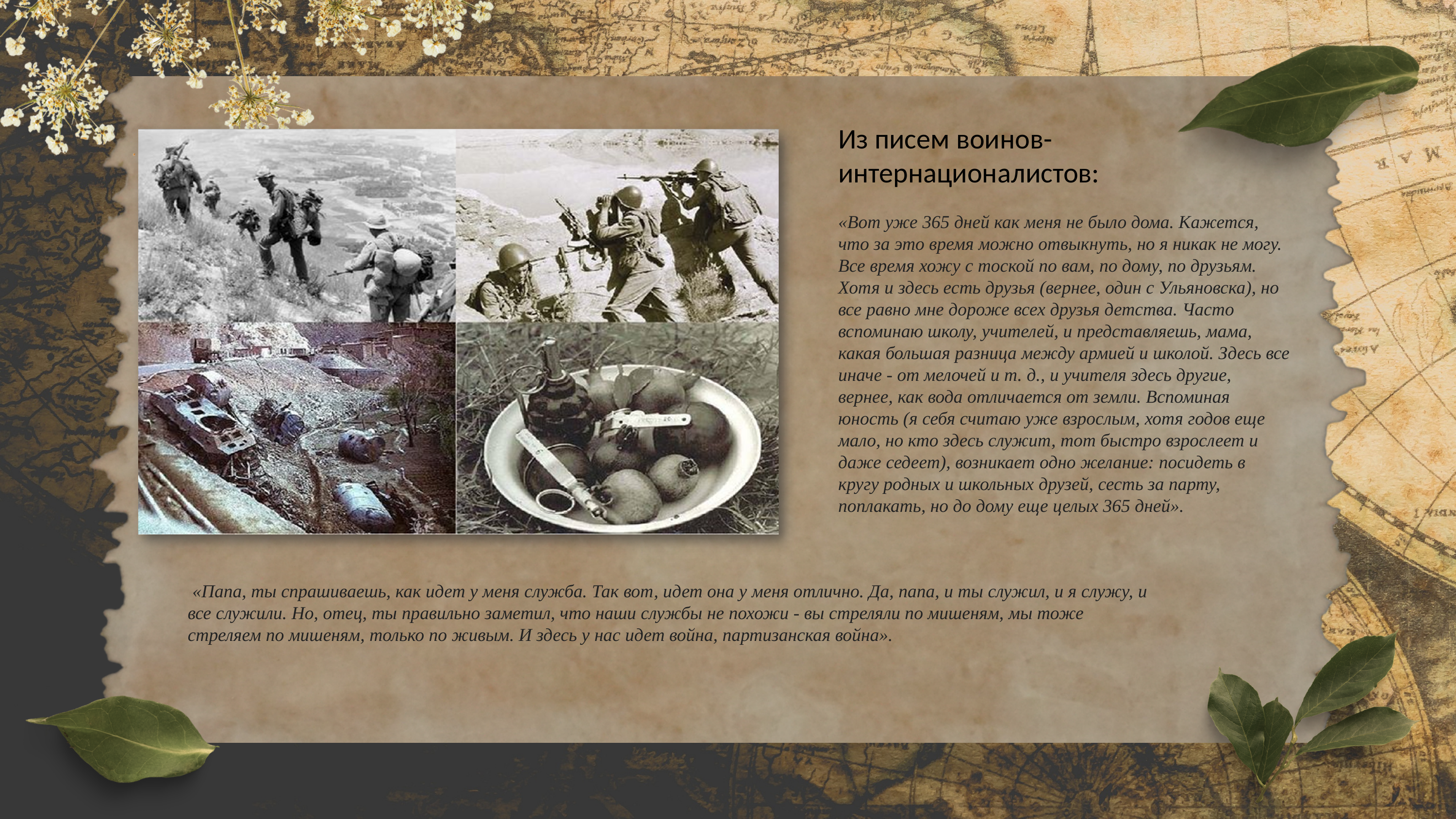

Из писем воинов-интернационалистов:

«Вот уже 365 дней как меня не было дома. Кажется, что за это время можно отвыкнуть, но я никак не могу. Все время хожу с тоской по вам, по дому, по друзьям. Хотя и здесь есть друзья (вернее, один с Ульяновска), но все равно мне дороже всех друзья детства. Часто вспоминаю школу, учителей, и представляешь, мама, какая большая разница между армией и школой. Здесь все иначе - от мелочей и т. д., и учителя здесь другие, вернее, как вода отличается от земли. Вспоминая юность (я себя считаю уже взрослым, хотя годов еще мало, но кто здесь служит, тот быстро взрослеет и даже седеет), возникает одно желание: посидеть в кругу родных и школьных друзей, сесть за парту, поплакать, но до дому еще целых 365 дней».

 «Папа, ты спрашиваешь, как идет у меня служба. Так вот, идет она у меня отлично. Да, папа, и ты служил, и я служу, и все служили. Но, отец, ты правильно заметил, что наши службы не похожи - вы стреляли по мишеням, мы тоже стреляем по мишеням, только по живым. И здесь у нас идет война, партизанская война».